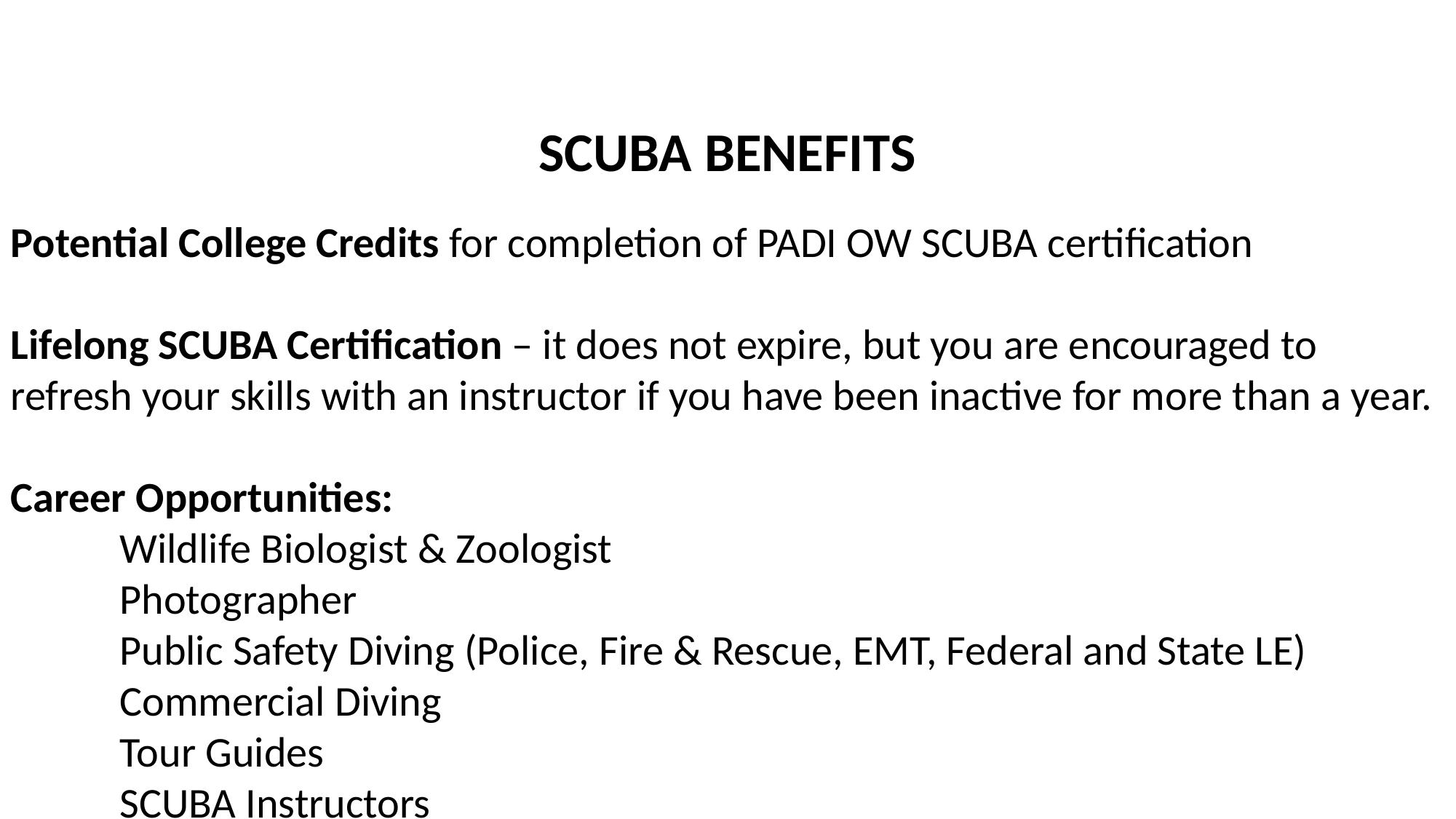

SCUBA BENEFITS

Potential College Credits for completion of PADI OW SCUBA certification

Lifelong SCUBA Certification – it does not expire, but you are encouraged to refresh your skills with an instructor if you have been inactive for more than a year.

Career Opportunities:
	Wildlife Biologist & Zoologist
	Photographer
	Public Safety Diving (Police, Fire & Rescue, EMT, Federal and State LE)
	Commercial Diving
	Tour Guides
	SCUBA Instructors